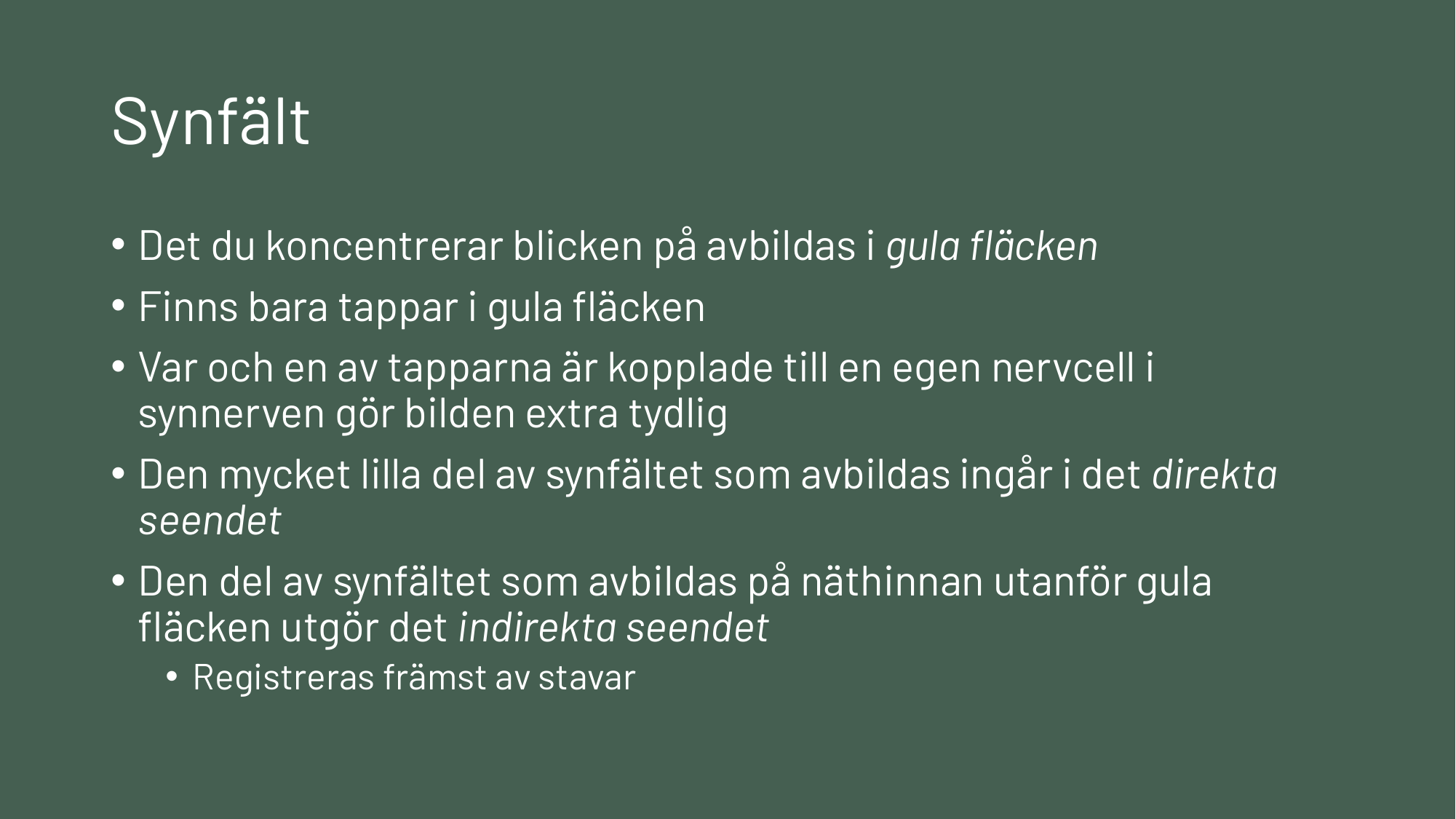

# Synfält
Det du koncentrerar blicken på avbildas i gula fläcken
Finns bara tappar i gula fläcken
Var och en av tapparna är kopplade till en egen nervcell i synnerven gör bilden extra tydlig
Den mycket lilla del av synfältet som avbildas ingår i det direkta seendet
Den del av synfältet som avbildas på näthinnan utanför gula fläcken utgör det indirekta seendet
Registreras främst av stavar